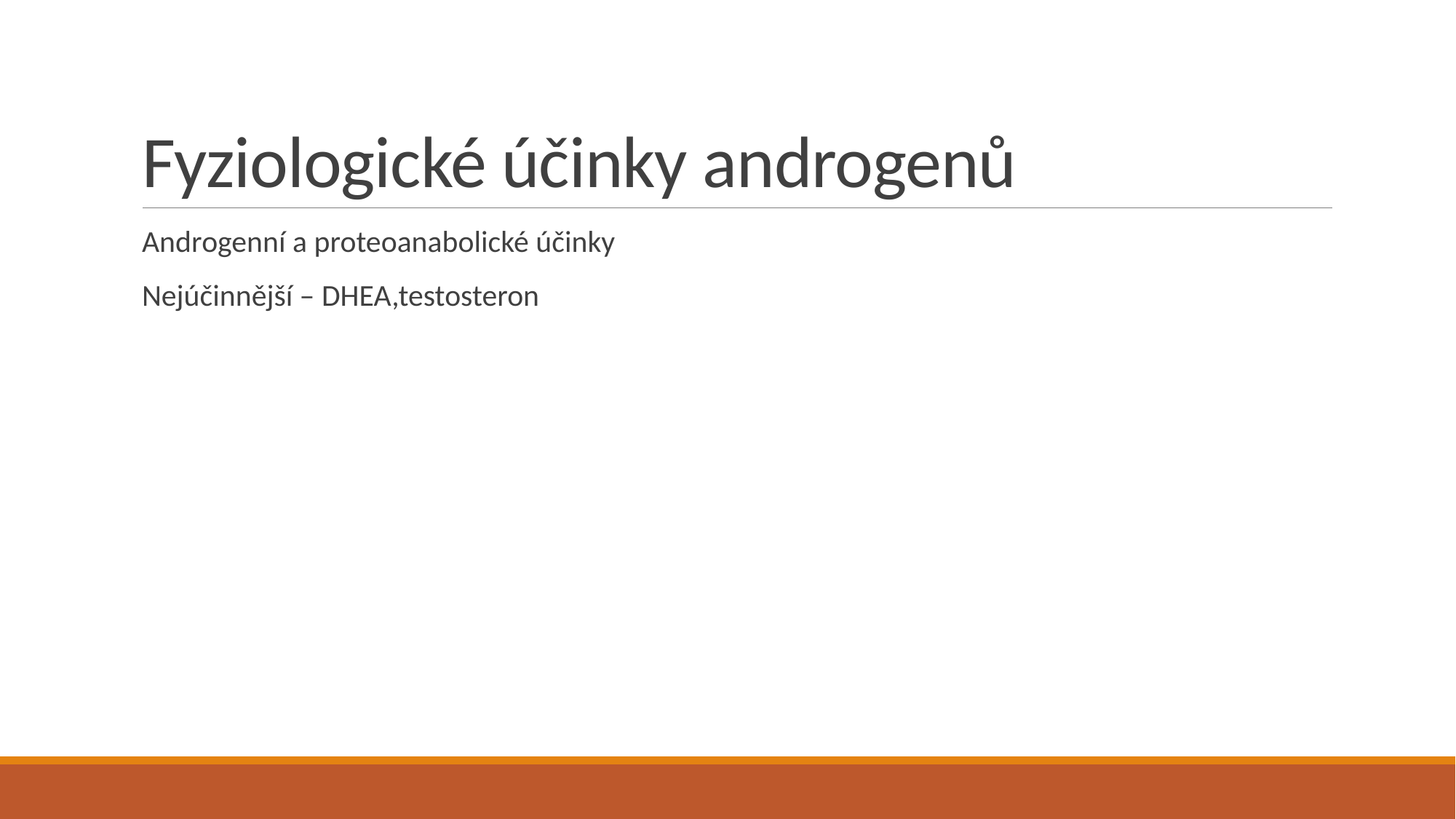

# Fyziologické účinky androgenů
Androgenní a proteoanabolické účinky
Nejúčinnější – DHEA,testosteron